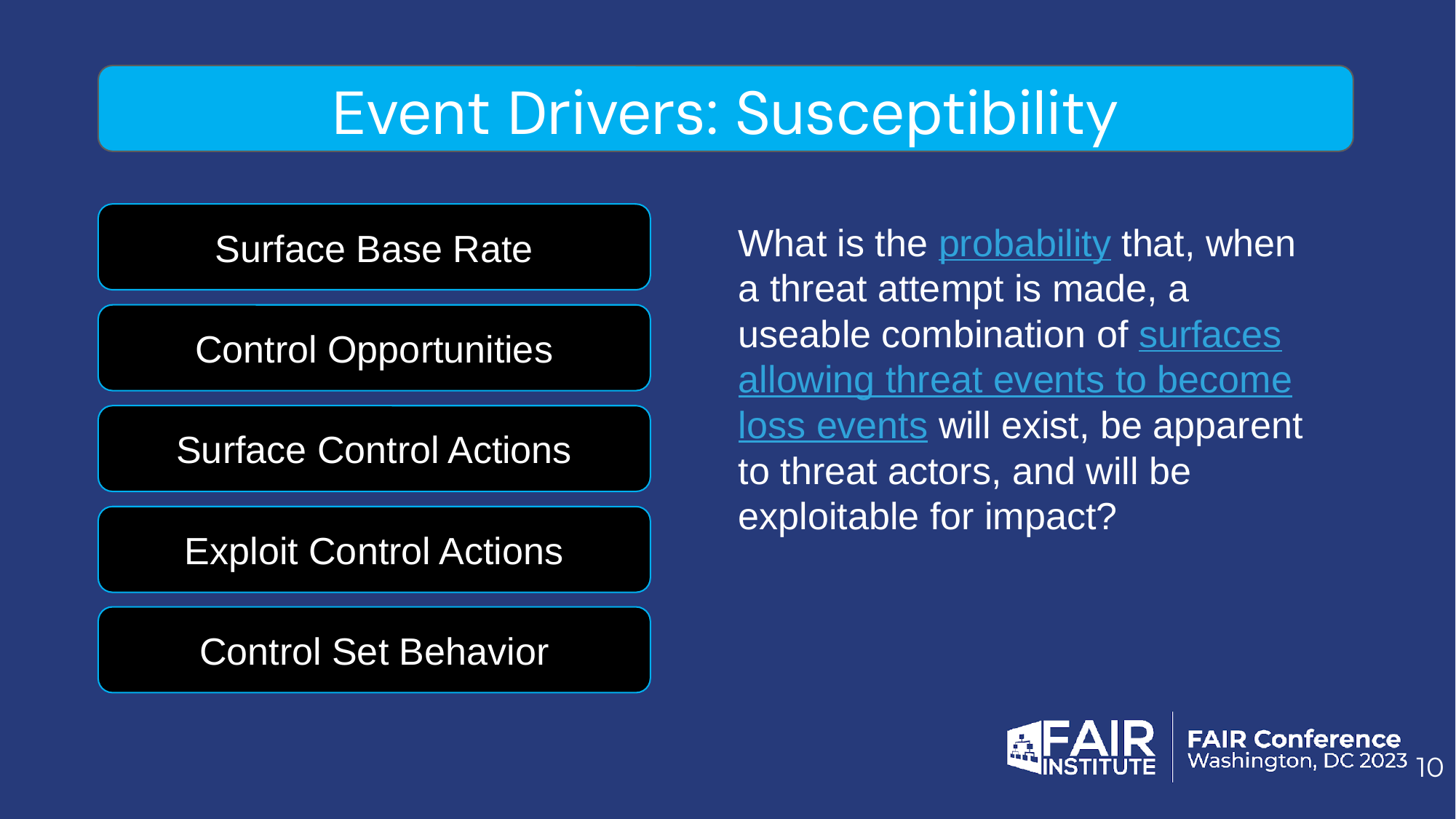

Event Drivers: Susceptibility
Surface Base Rate
What is the probability that, when a threat attempt is made, a useable combination of surfaces allowing threat events to become loss events will exist, be apparent to threat actors, and will be exploitable for impact?
Control Opportunities
Surface Control Actions
Exploit Control Actions
Control Set Behavior
10